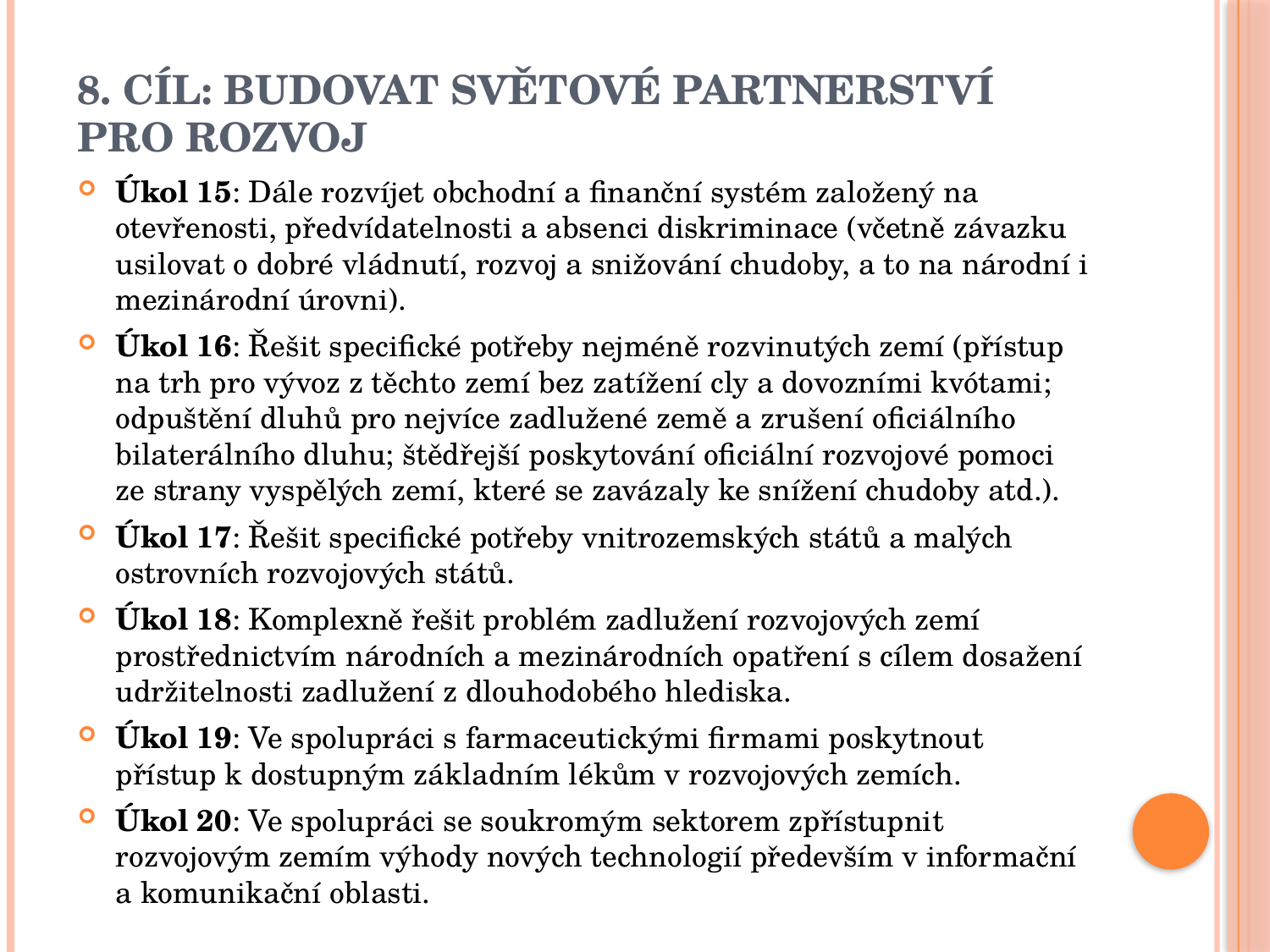

# 8. CÍL: BUDOVAT SVĚTOVÉ PARTNERSTVÍ PRO ROZVOJ
Úkol 15: Dále rozvíjet obchodní a finanční systém založený na otevřenosti, předvídatelnosti a absenci diskriminace (včetně závazku usilovat o dobré vládnutí, rozvoj a snižování chudoby, a to na národní i mezinárodní úrovni).
Úkol 16: Řešit specifické potřeby nejméně rozvinutých zemí (přístup na trh pro vývoz z těchto zemí bez zatížení cly a dovozními kvótami; odpuštění dluhů pro nejvíce zadlužené země a zrušení oficiálního bilaterálního dluhu; štědřejší poskytování oficiální rozvojové pomoci ze strany vyspělých zemí, které se zavázaly ke snížení chudoby atd.).
Úkol 17: Řešit specifické potřeby vnitrozemských států a malých ostrovních rozvojových států.
Úkol 18: Komplexně řešit problém zadlužení rozvojových zemí prostřednictvím národních a mezinárodních opatření s cílem dosažení udržitelnosti zadlužení z dlouhodobého hlediska.
Úkol 19: Ve spolupráci s farmaceutickými firmami poskytnout přístup k dostupným základním lékům v rozvojových zemích.
Úkol 20: Ve spolupráci se soukromým sektorem zpřístupnit rozvojovým zemím výhody nových technologií především v informační a komunikační oblasti.